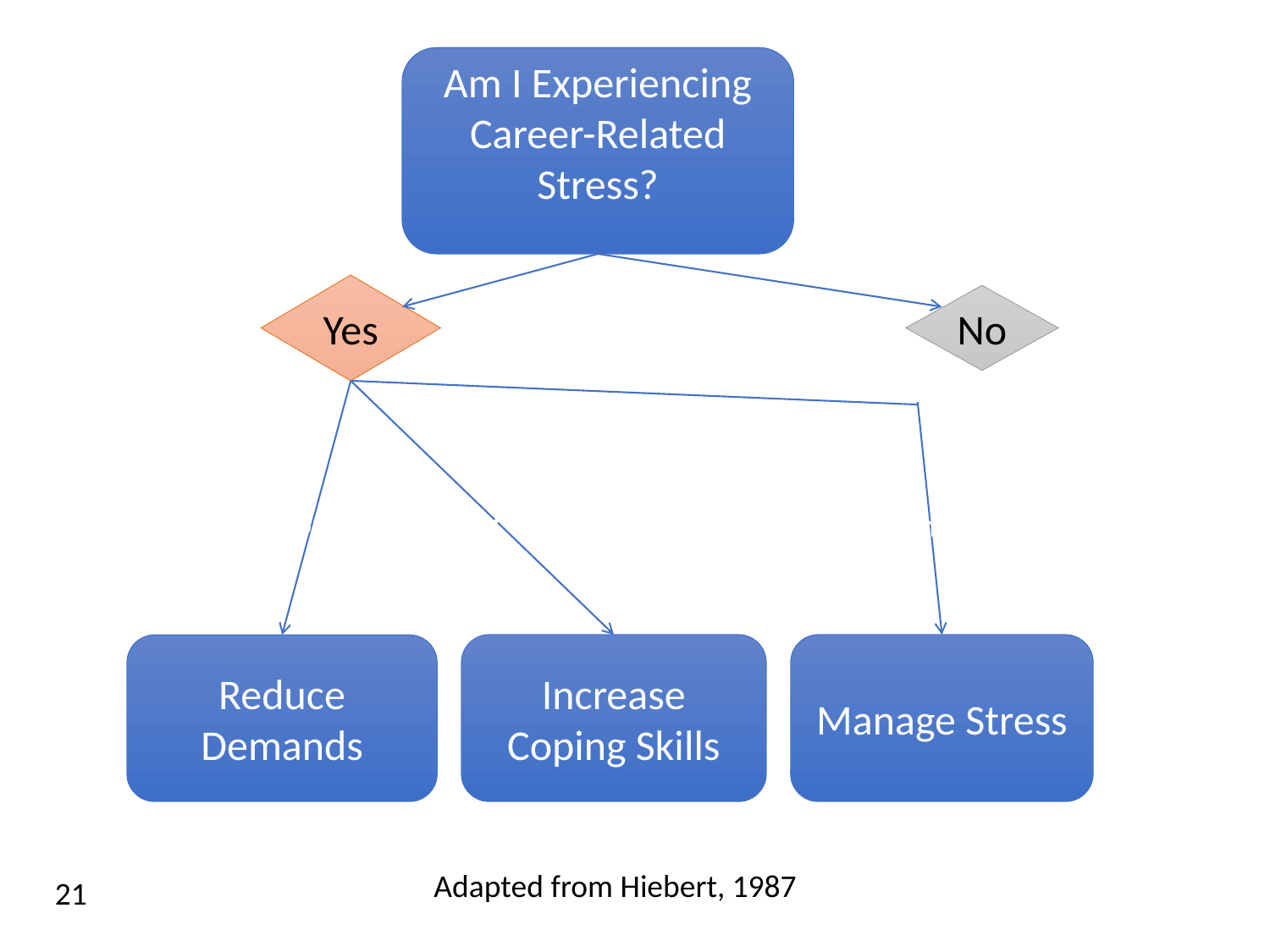

Am I Experiencing Career-Related Stress?

Yes
No
Stressor Management
Stress Management
Manage Stress
Increase Coping Skills
Reduce Demands
Adapted from Hiebert, 1987
21